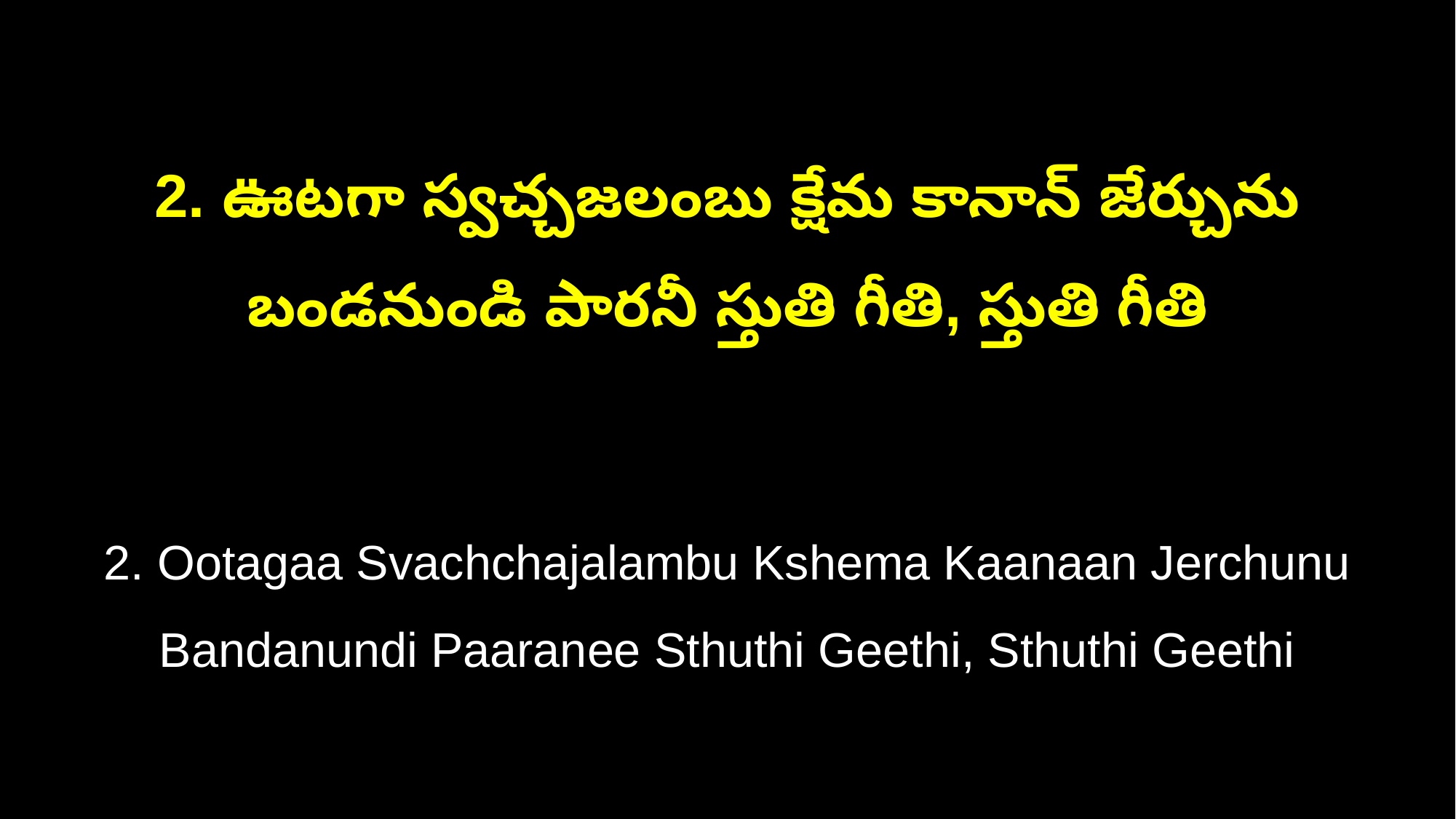

2. ఊటగా స్వచ్చజలంబు క్షేమ కానాన్‌ జేర్చును
బండనుండి పారనీ స్తుతి గీతి, స్తుతి గీతి
2. Ootagaa Svachchajalambu Kshema Kaanaan Jerchunu
Bandanundi Paaranee Sthuthi Geethi, Sthuthi Geethi